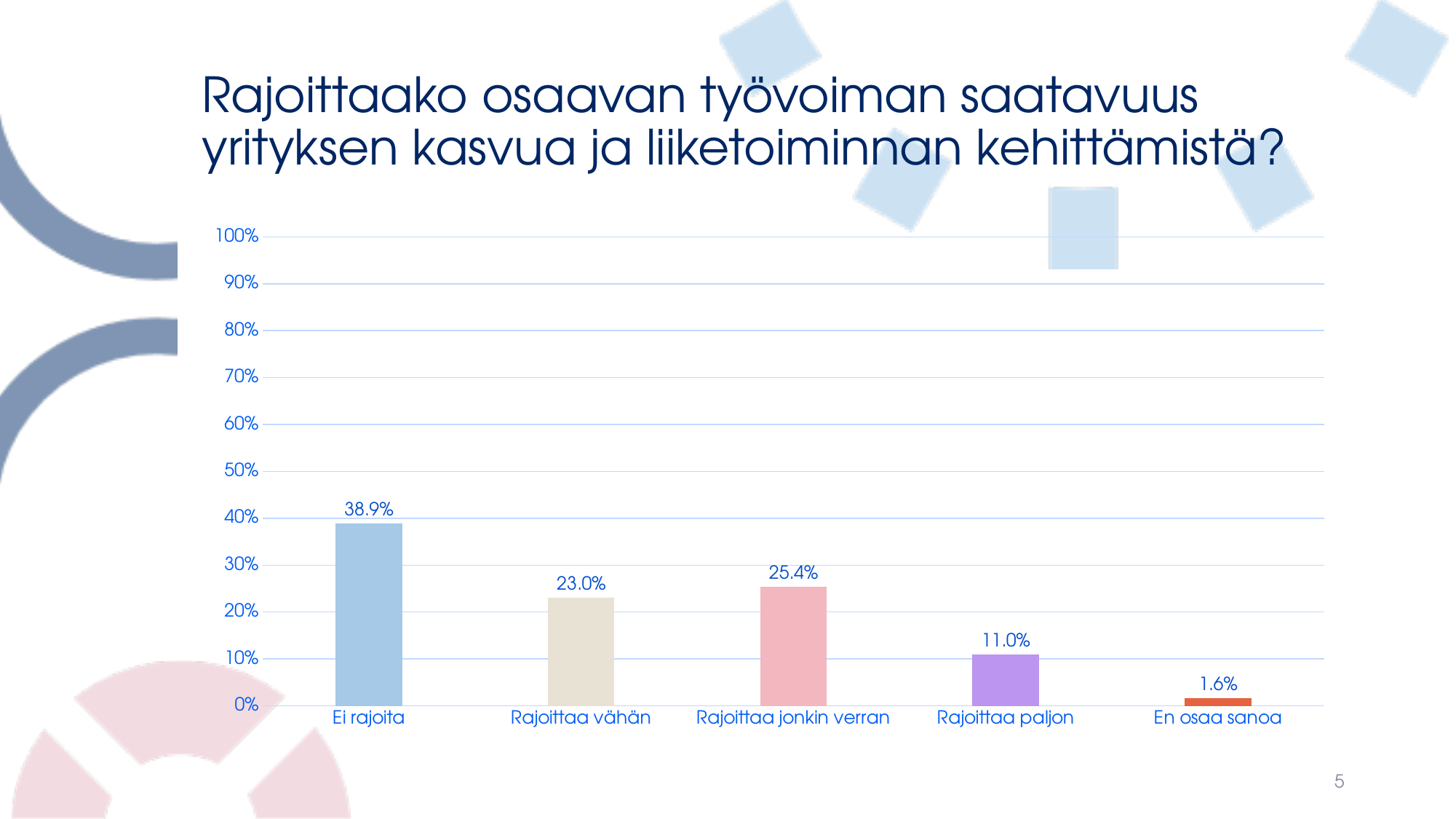

# Rajoittaako osaavan työvoiman saatavuus yrityksen kasvua ja liiketoiminnan kehittämistä?

### Chart

| Category | Rajoittaako osaavan työvoiman saatavuus yrityksen kasvua ja liiketoiminnan kehittämistä? |
|---|---|
| Ei rajoita | 0.3893719806763285 |
| Rajoittaa vähän | 0.22995169082125605 |
| Rajoittaa jonkin verran | 0.2541062801932367 |
| Rajoittaa paljon | 0.11014492753623188 |
| En osaa sanoa | 0.01642512077294686 |
5